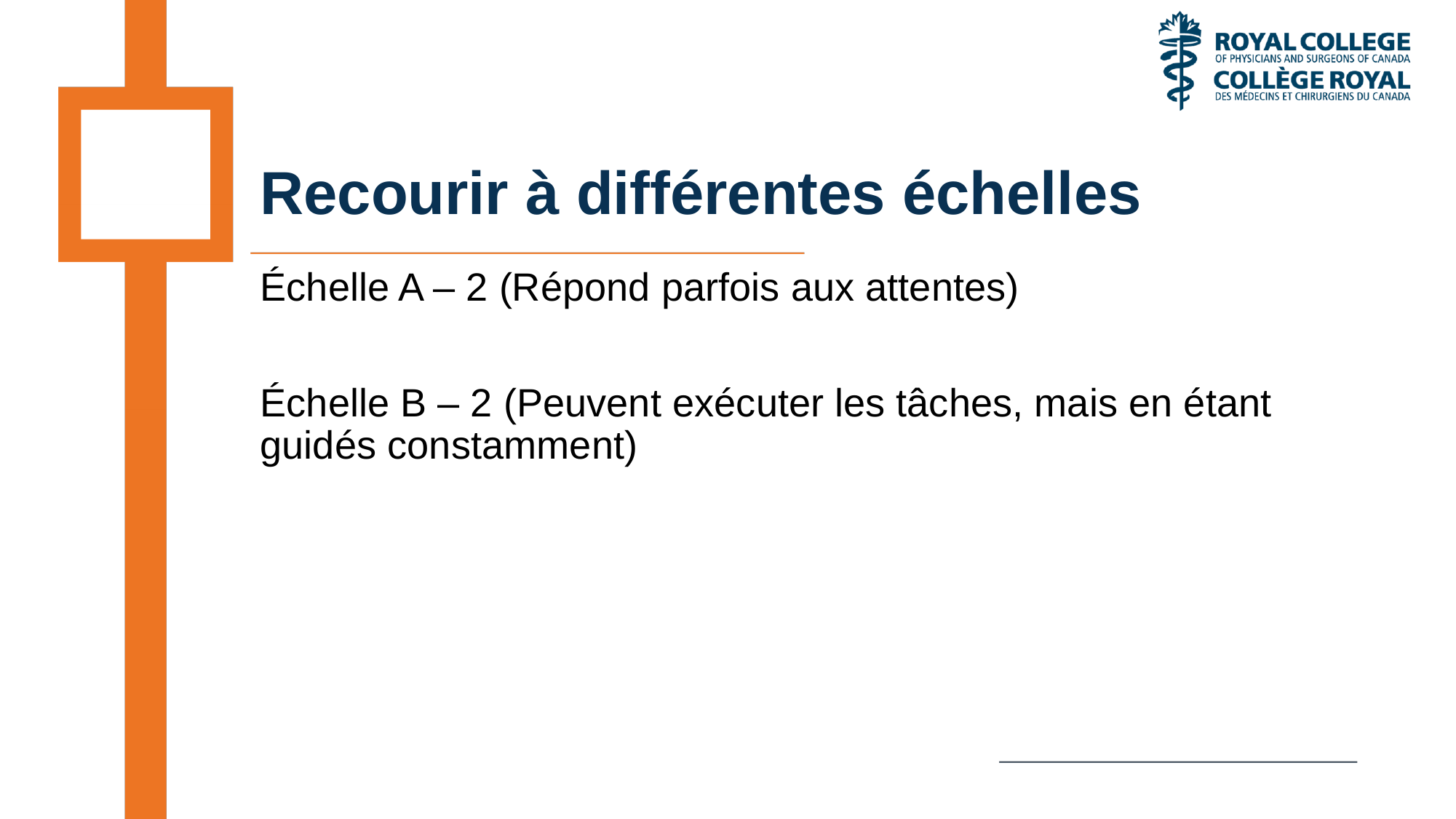

# Recourir à différentes échelles
Échelle A – 2 (Répond parfois aux attentes)

Échelle B – 2 (Peuvent exécuter les tâches, mais en étant guidés constamment)